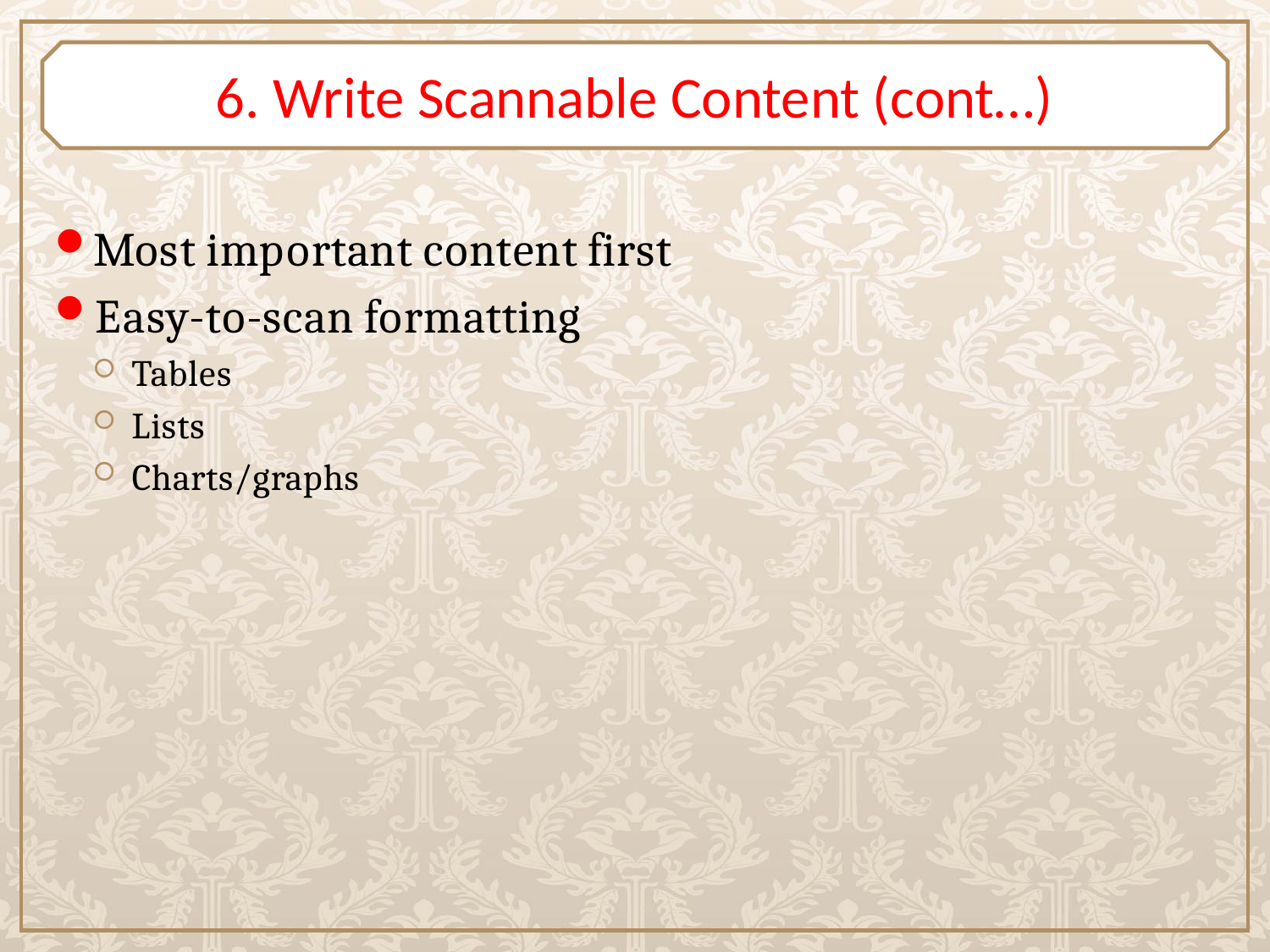

# 6. Write Scannable Content (cont…)
Most important content first
Easy-to-scan formatting
Tables
Lists
Charts/graphs